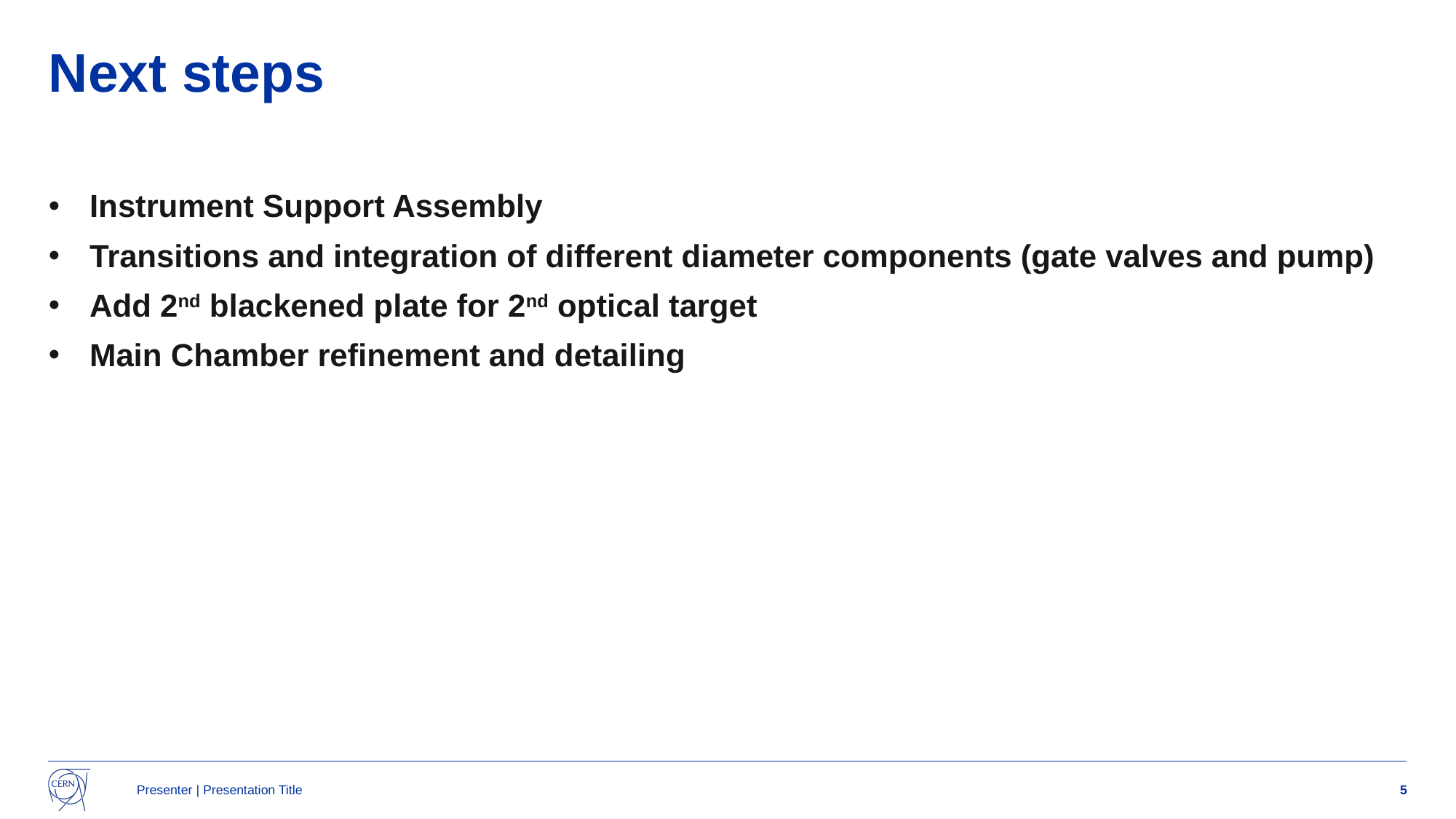

# Next steps
Instrument Support Assembly
Transitions and integration of different diameter components (gate valves and pump)
Add 2nd blackened plate for 2nd optical target
Main Chamber refinement and detailing

Presenter | Presentation Title
5